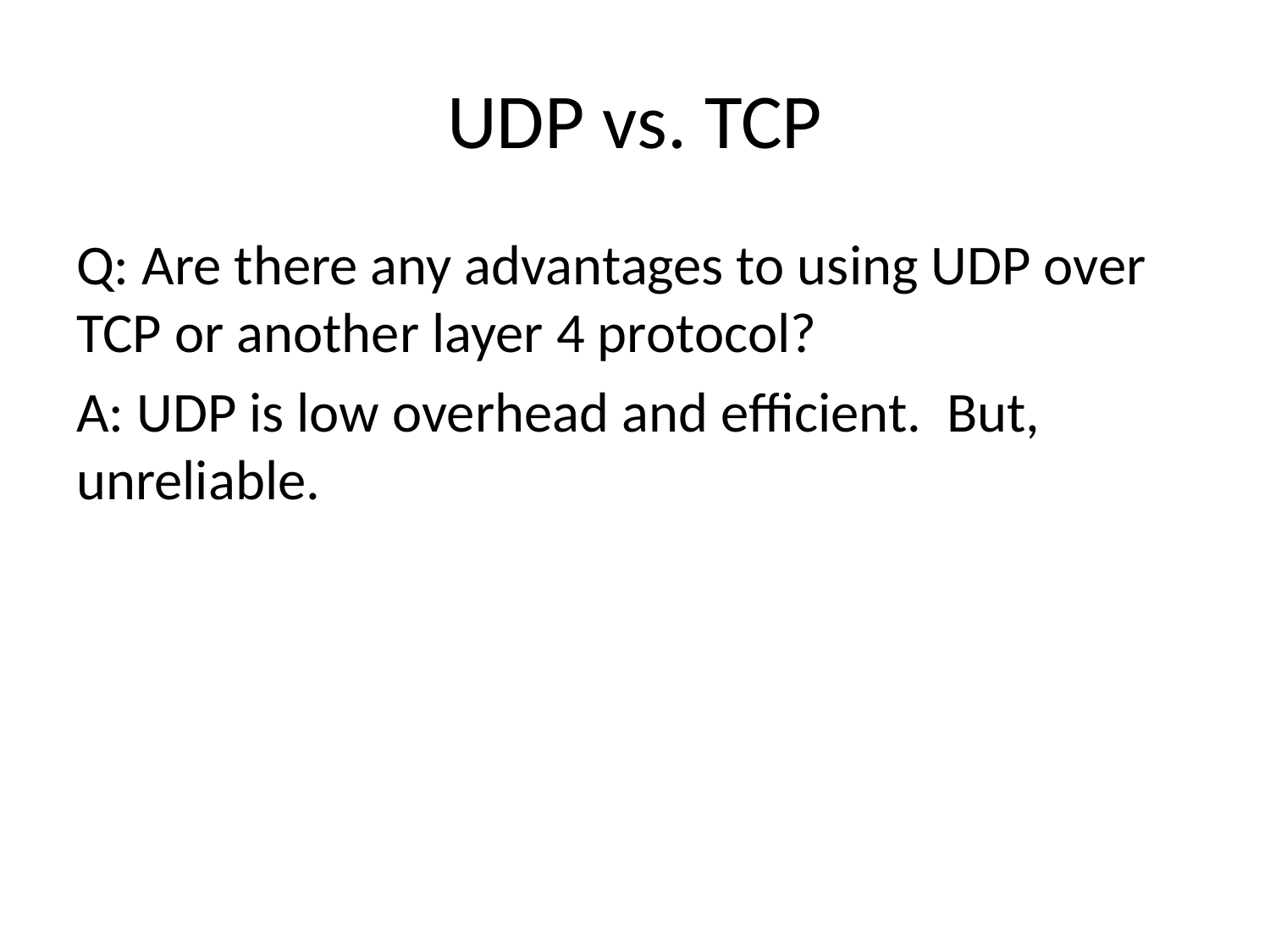

# UDP vs. TCP
Q: Are there any advantages to using UDP over TCP or another layer 4 protocol?
A: UDP is low overhead and efficient.  But, unreliable.